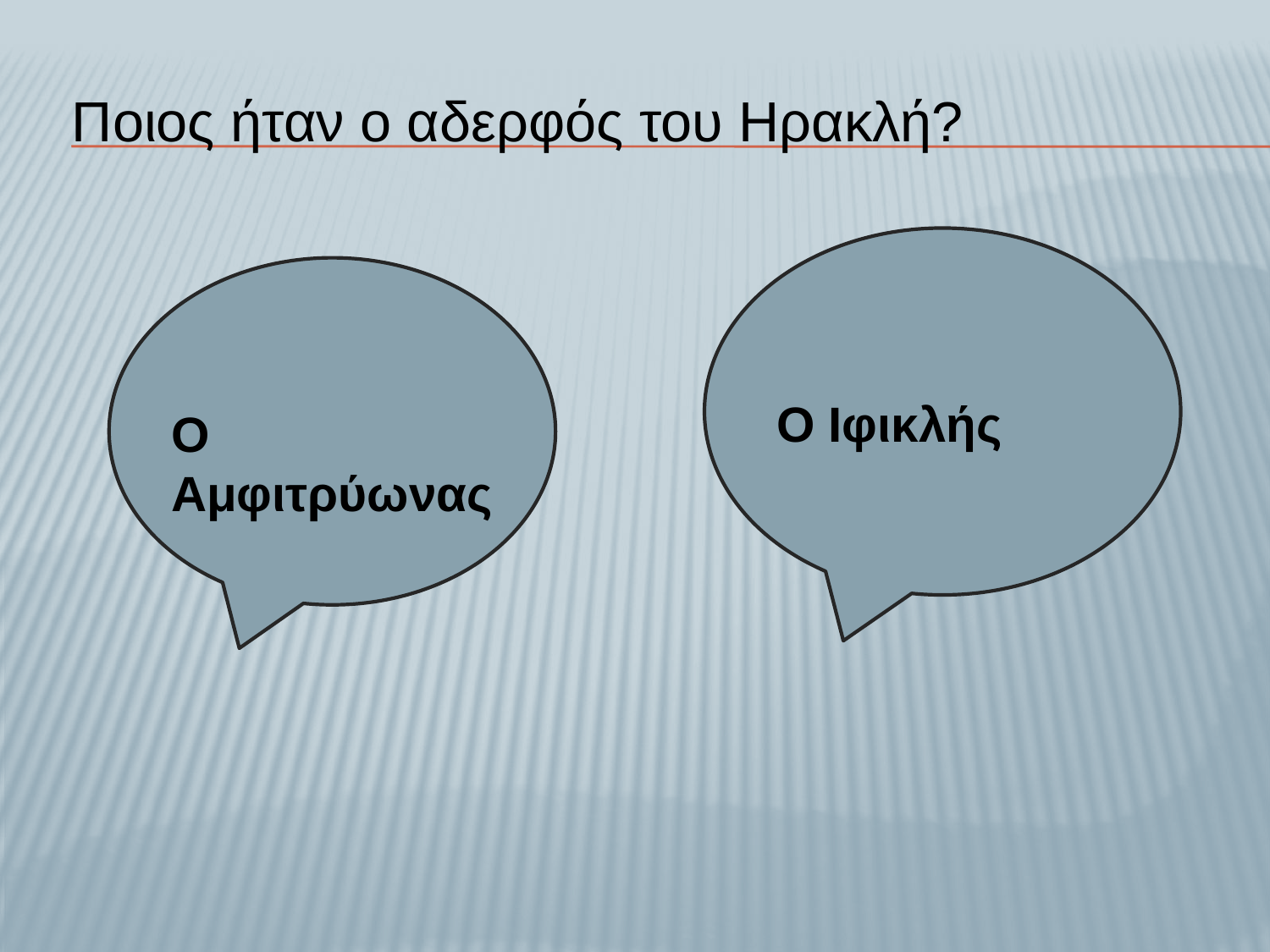

Ποιος ήταν ο αδερφός του Ηρακλή?

Ο Ιφικλής
Ο Αμφιτρύωνας